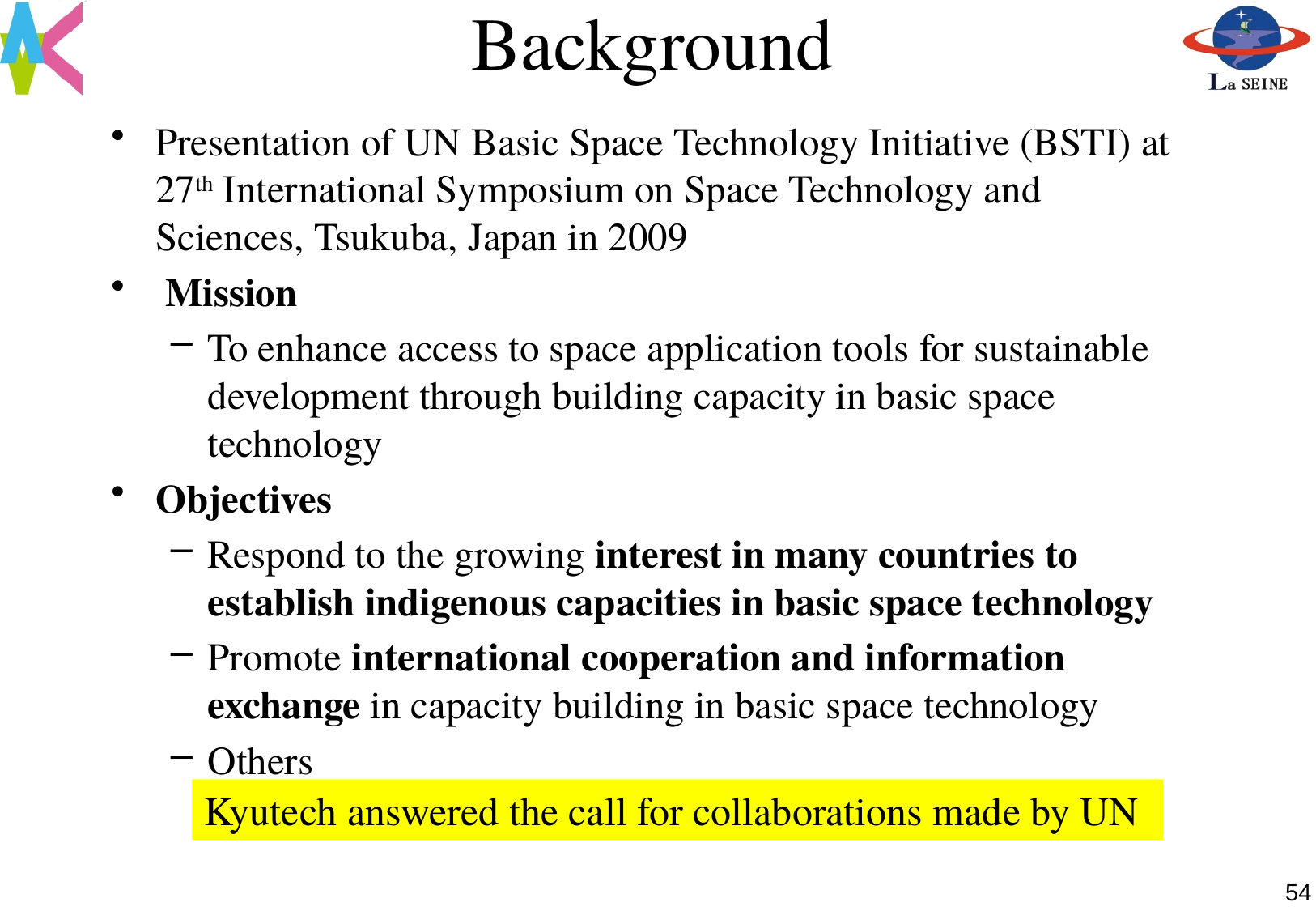

# Background
Presentation of UN Basic Space Technology Initiative (BSTI) at 27th International Symposium on Space Technology and Sciences, Tsukuba, Japan in 2009
 Mission
To enhance access to space application tools for sustainable development through building capacity in basic space technology
Objectives
Respond to the growing interest in many countries to establish indigenous capacities in basic space technology
Promote international cooperation and information exchange in capacity building in basic space technology
Others

Kyutech answered the call for collaborations made by UN
54